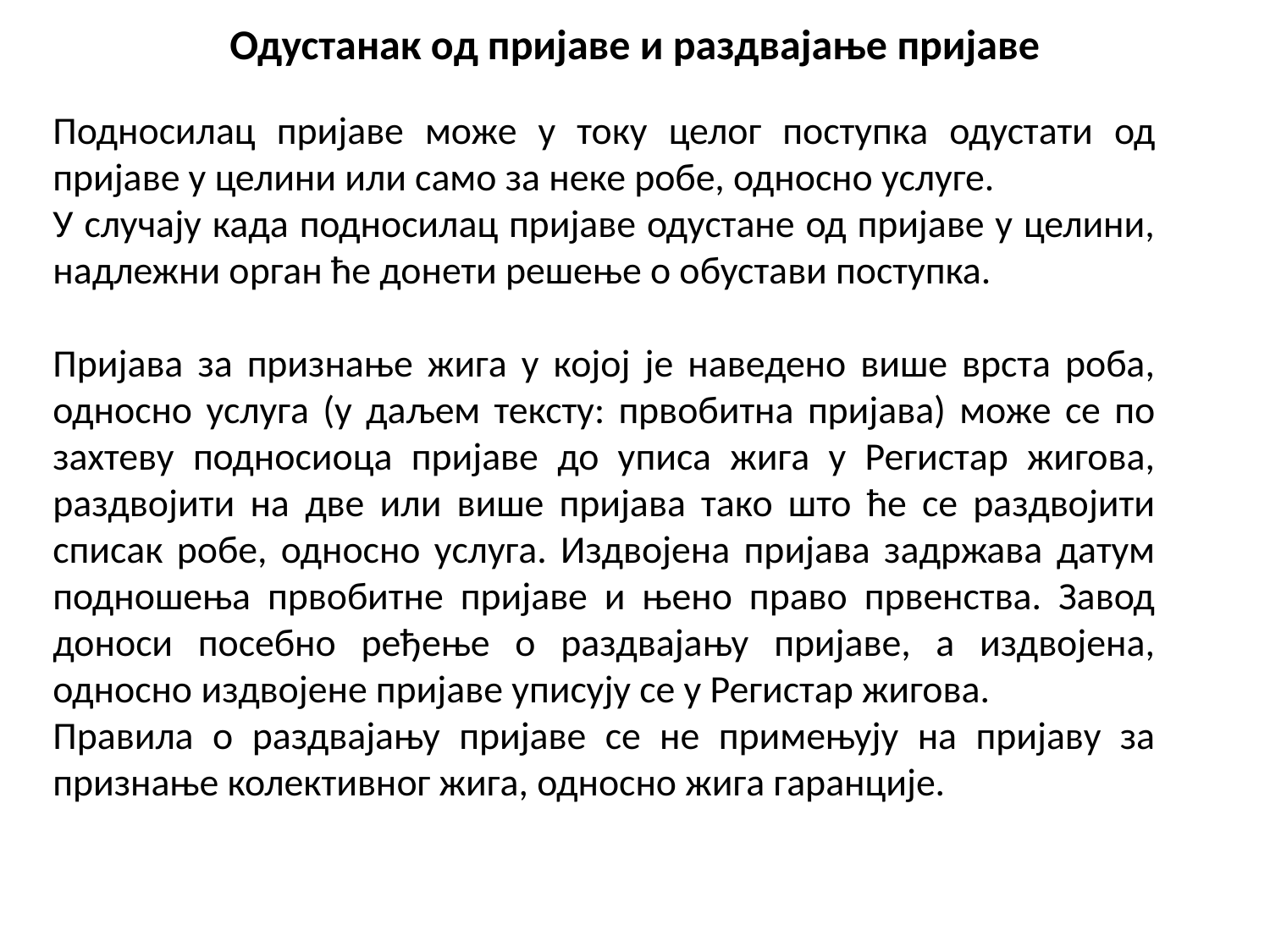

# Одустанак од пријаве и раздвајање пријаве
Подносилац пријаве може у току целог поступка одустати од пријаве у целини или само за неке робе, односно услуге.
У случају када подносилац пријаве одустане од пријаве у целини, надлежни орган ће донети решење о обустави поступка.

Пријава за признање жига у којој је наведено више врста роба, односно услуга (у даљем тексту: првобитна пријава) може се по захтеву подносиоца пријаве до уписа жига у Регистар жигова, раздвојити на две или више пријава тако што ће се раздвојити списак робе, односно услуга. Издвојена пријава задржава датум подношења првобитне пријаве и њено право првенства. Завод доноси посебно ређење о раздвајању пријаве, а издвојена, односно издвојене пријаве уписују се у Регистар жигова.
Правила о раздвајању пријаве се не примењују на пријаву за признање колективног жига, односно жига гаранције.